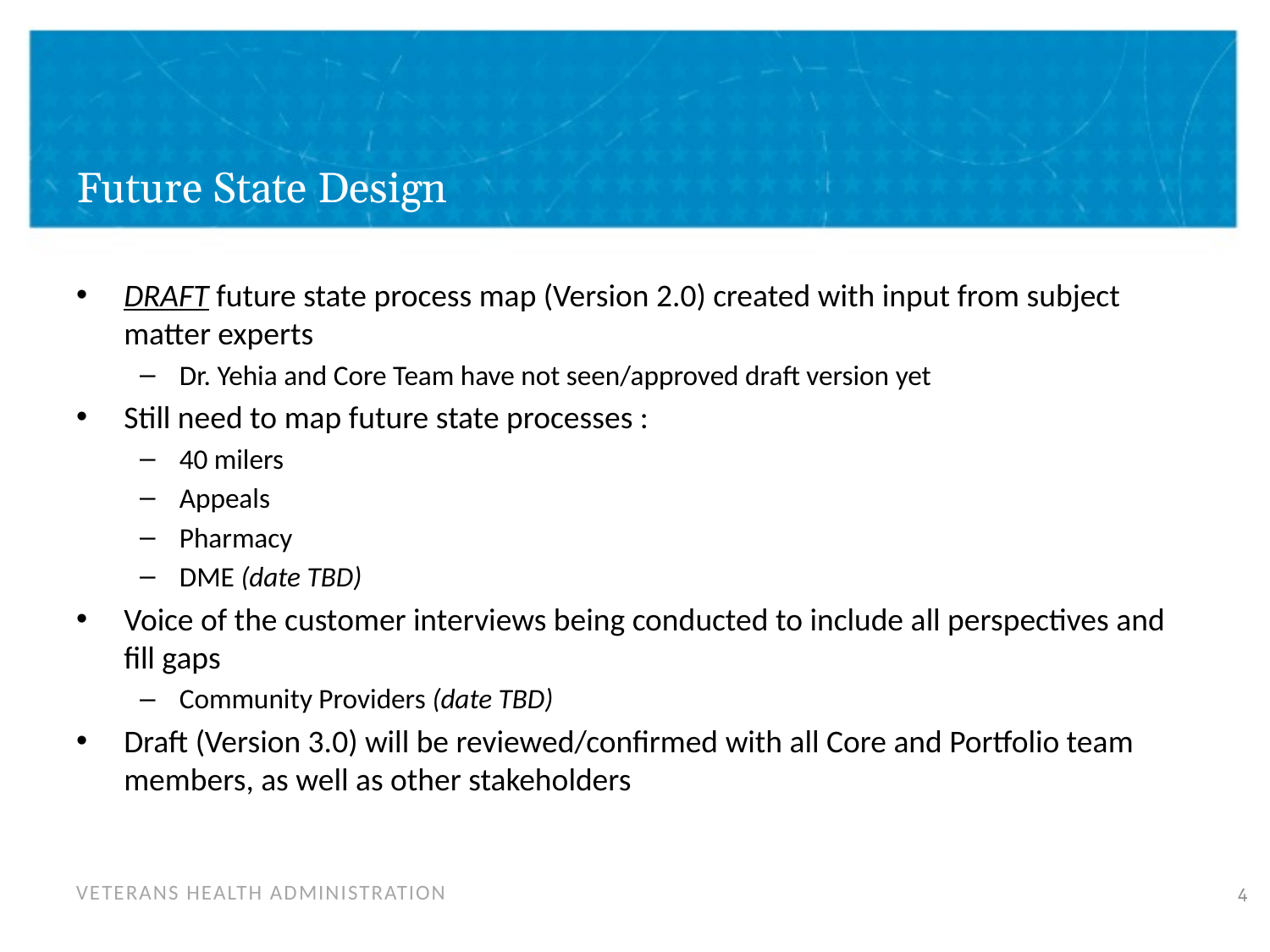

# Future State Design
DRAFT future state process map (Version 2.0) created with input from subject matter experts
Dr. Yehia and Core Team have not seen/approved draft version yet
Still need to map future state processes :
40 milers
Appeals
Pharmacy
DME (date TBD)
Voice of the customer interviews being conducted to include all perspectives and fill gaps
Community Providers (date TBD)
Draft (Version 3.0) will be reviewed/confirmed with all Core and Portfolio team members, as well as other stakeholders

4